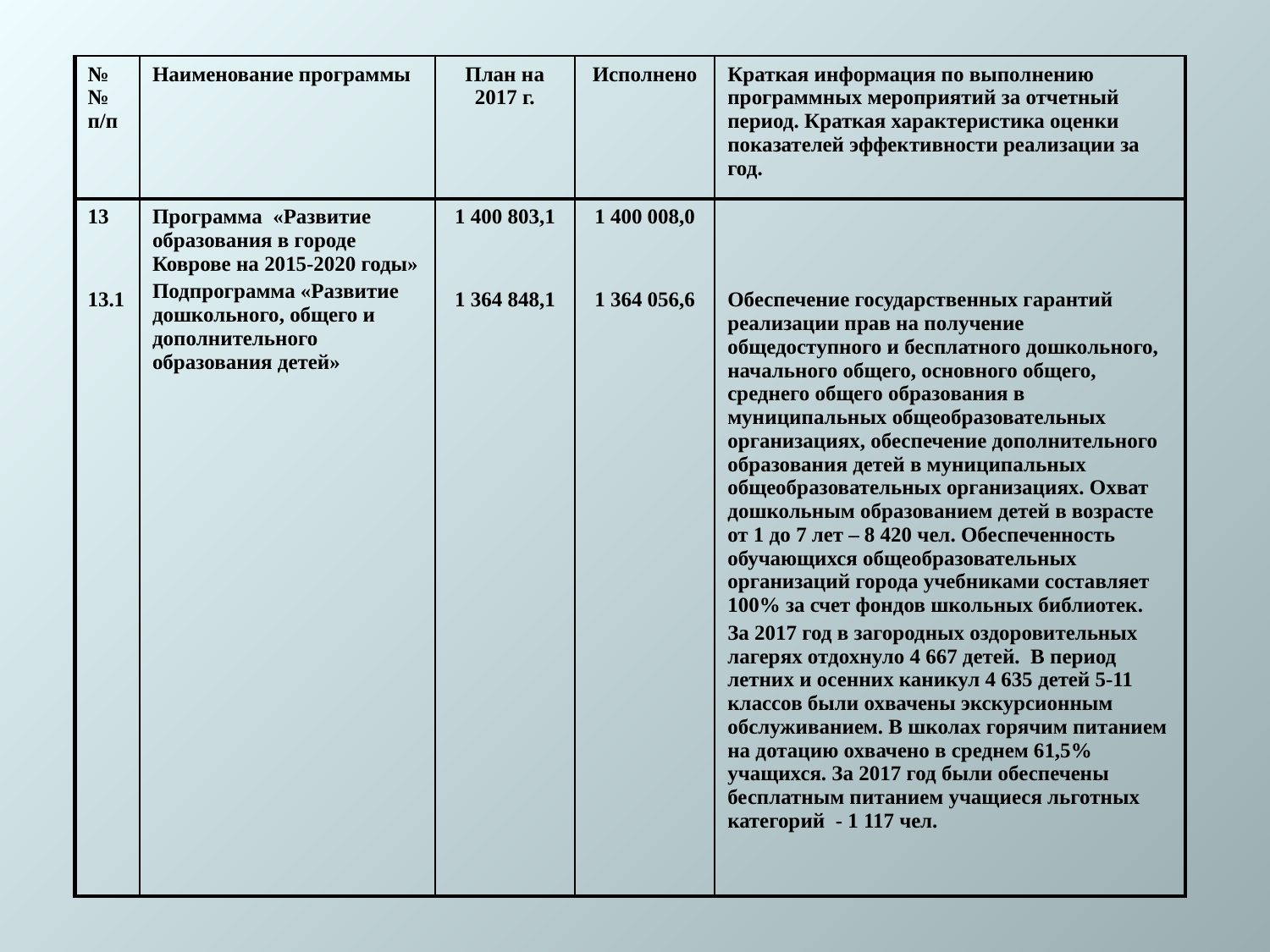

| №№ п/п | Наименование программы | План на 2017 г. | Исполнено | Краткая информация по выполнению программных мероприятий за отчетный период. Краткая характеристика оценки показателей эффективности реализации за год. |
| --- | --- | --- | --- | --- |
| 13 13.1 | Программа «Развитие образования в городе Коврове на 2015-2020 годы» Подпрограмма «Развитие дошкольного, общего и дополнительного образования детей» | 1 400 803,1 1 364 848,1 | 1 400 008,0 1 364 056,6 | Обеспечение государственных гарантий реализации прав на получение общедоступного и бесплатного дошкольного, начального общего, основного общего, среднего общего образования в муниципальных общеобразовательных организациях, обеспечение дополнительного образования детей в муниципальных общеобразовательных организациях. Охват дошкольным образованием детей в возрасте от 1 до 7 лет – 8 420 чел. Обеспеченность обучающихся общеобразовательных организаций города учебниками составляет 100% за счет фондов школьных библиотек. За 2017 год в загородных оздоровительных лагерях отдохнуло 4 667 детей. В период летних и осенних каникул 4 635 детей 5-11 классов были охвачены экскурсионным обслуживанием. В школах горячим питанием на дотацию охвачено в среднем 61,5% учащихся. За 2017 год были обеспечены бесплатным питанием учащиеся льготных категорий - 1 117 чел. |